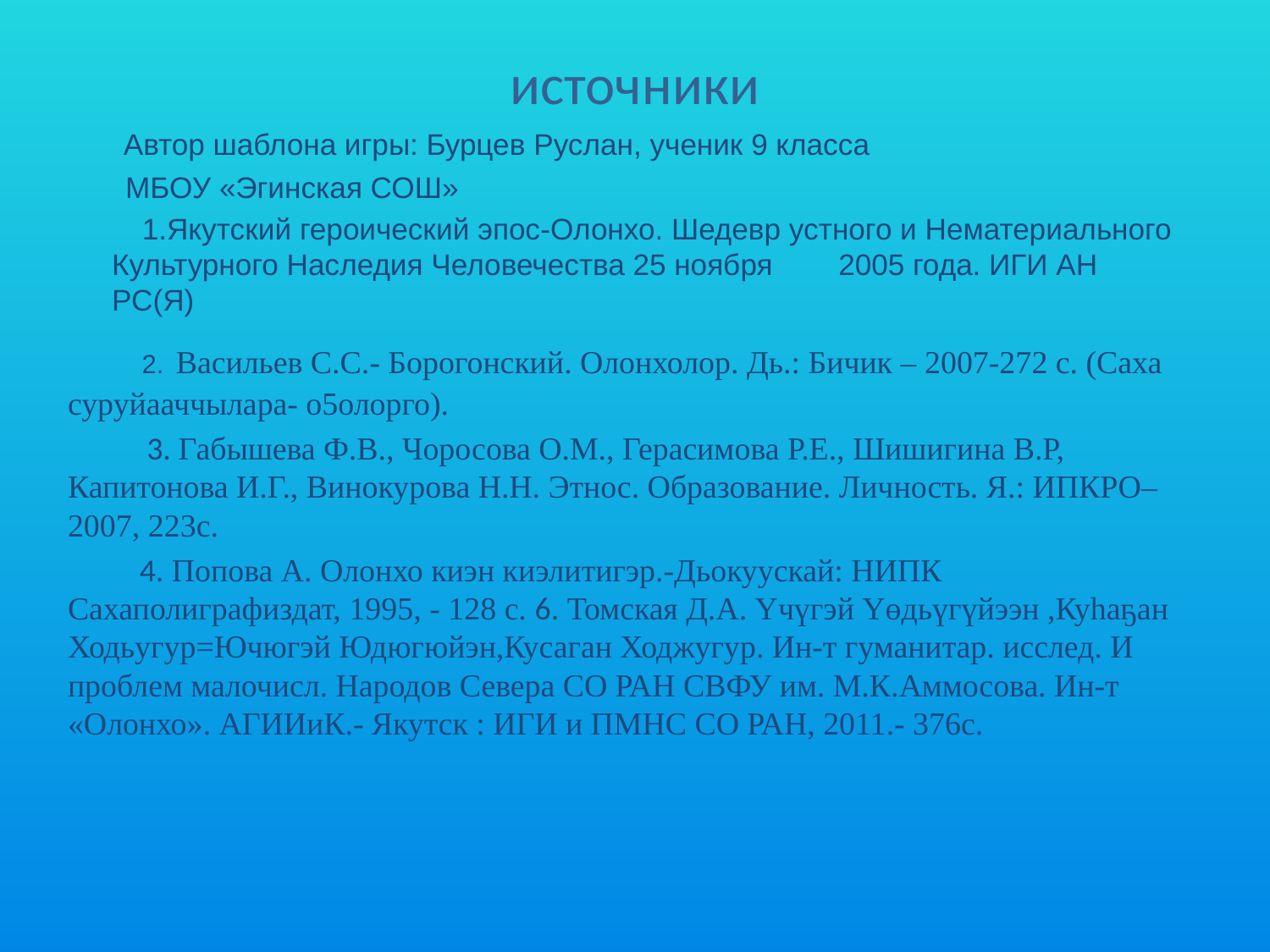

# источники
      Автор шаблона игры: Бурцев Руслан, ученик 9 класса
       МБОУ «Эгинская СОШ»
           1.Якутский героический эпос-Олонхо. Шедевр устного и Нематериального Культурного Наследия Человечества 25 ноября        2005 года. ИГИ АН РС(Я)
             2. Васильев С.С.- Борогонский. Олонхолор. Дь.: Бичик – 2007-272 с. (Саха суруйааччылара- о5олорго).
           3. Габышева Ф.В., Чоросова О.М., Герасимова Р.Е., Шишигина В.Р, Капитонова И.Г., Винокурова Н.Н. Этнос. Образование. Личность. Я.: ИПКРО–2007, 223с.
          4. Попова А. Олонхо киэн киэлитигэр.-Дьокуускай: НИПК Сахаполиграфиздат, 1995, - 128 с. 6. Томская Д.А. Үчүгэй Үɵдьүгүйээн ,Куһаҕан Ходьугур=Ючюгэй Юдюгюйэн,Кусаган Ходжугур. Ин-т гуманитар. исслед. И проблем малочисл. Народов Севера СО РАН СВФУ им. М.К.Аммосова. Ин-т «Олонхо». АГИИиК.- Якутск : ИГИ и ПМНС СО РАН, 2011.- 376с.